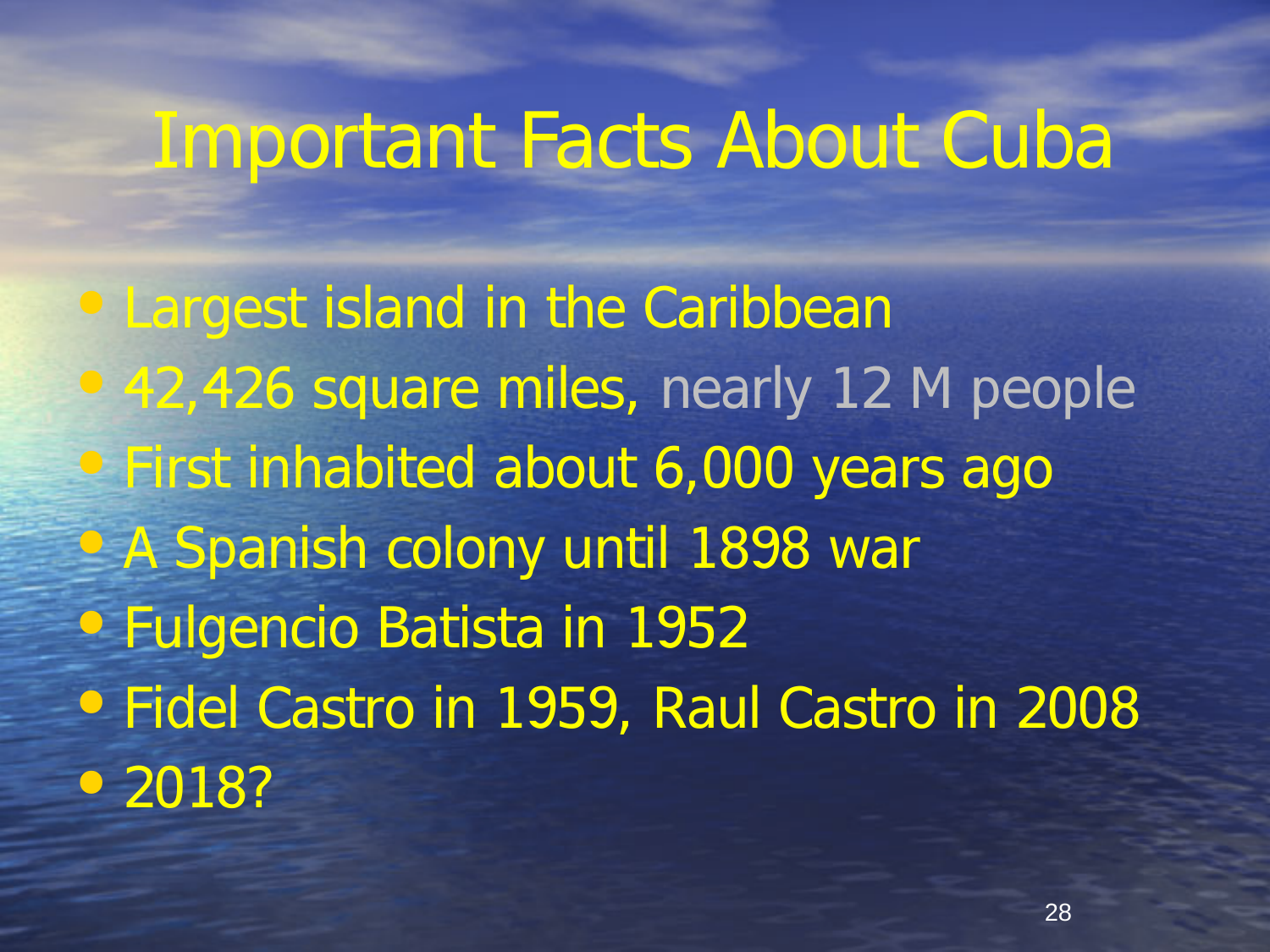

# Important Facts About Cuba
Largest island in the Caribbean
42,426 square miles, nearly 12 M people
First inhabited about 6,000 years ago
A Spanish colony until 1898 war
Fulgencio Batista in 1952
Fidel Castro in 1959, Raul Castro in 2008
2018?
28